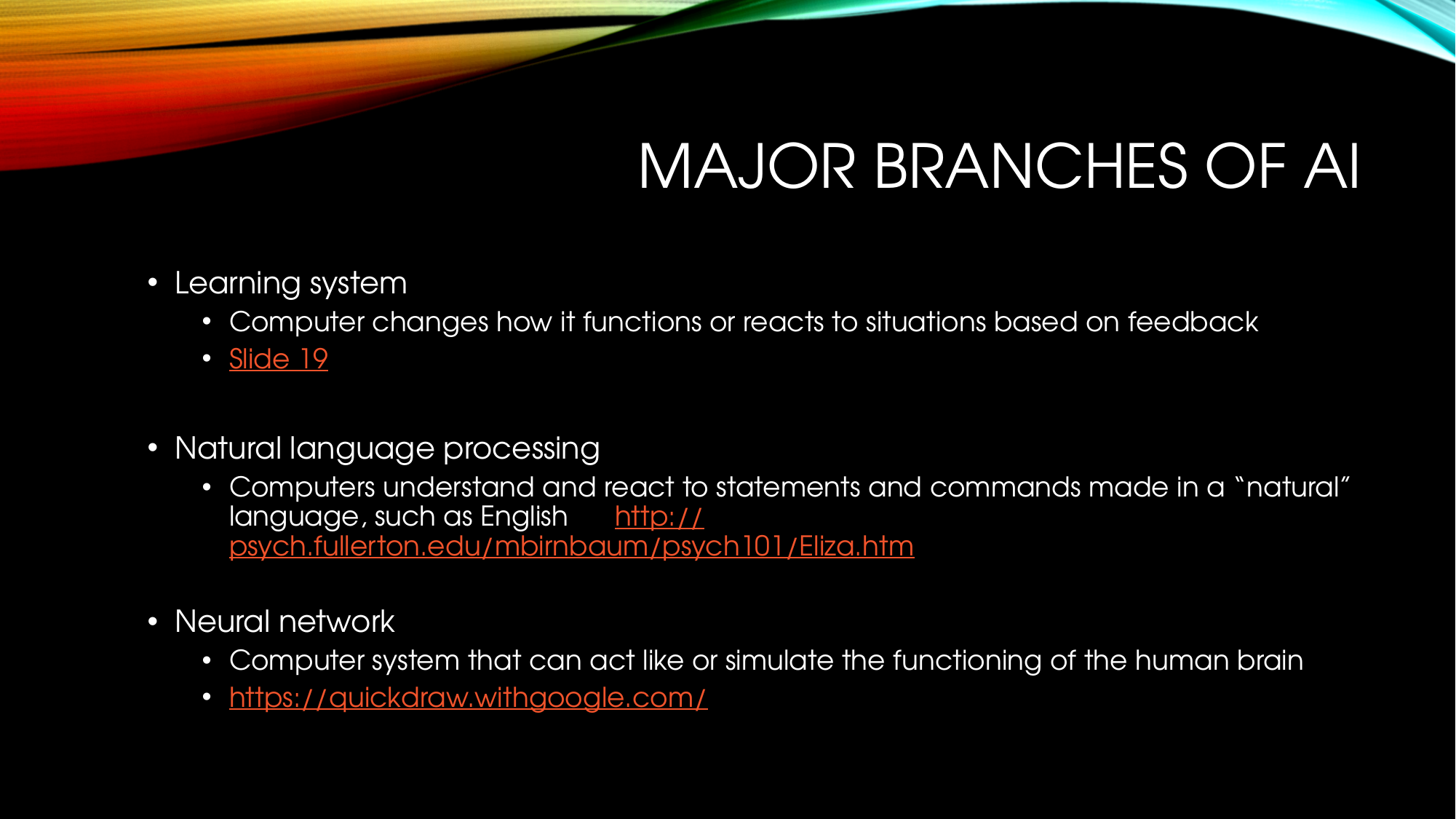

# Major Branches of AI
Learning system
Computer changes how it functions or reacts to situations based on feedback
Slide 19

Natural language processing
Computers understand and react to statements and commands made in a “natural” language, such as English      http://psych.fullerton.edu/mbirnbaum/psych101/Eliza.htm

Neural network
Computer system that can act like or simulate the functioning of the human brain
https://quickdraw.withgoogle.com/